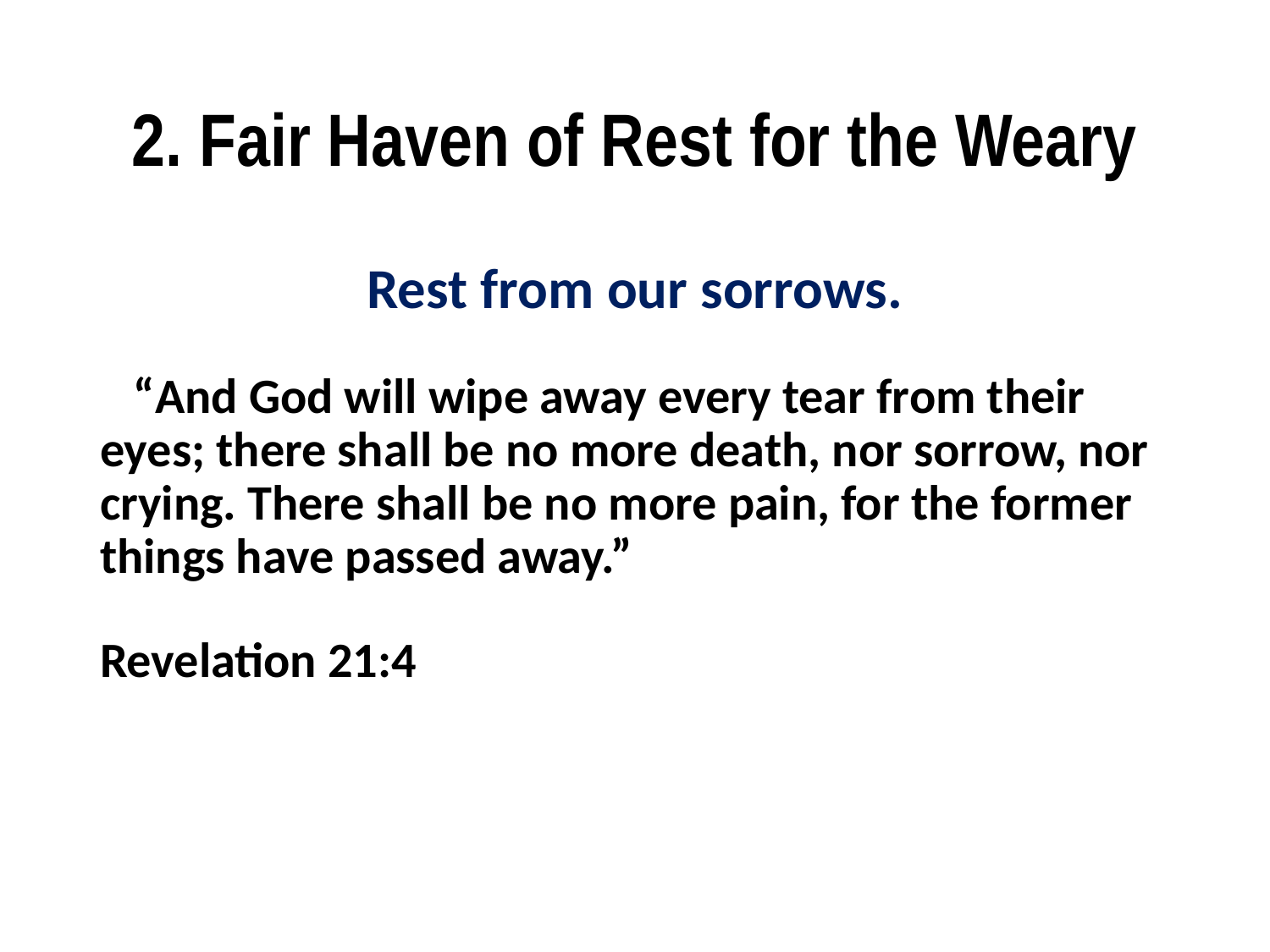

# 2. Fair Haven of Rest for the Weary
Rest from our sorrows.

   “And God will wipe away every tear from their eyes; there shall be no more death, nor sorrow, nor crying. There shall be no more pain, for the former things have passed away.”

Revelation 21:4